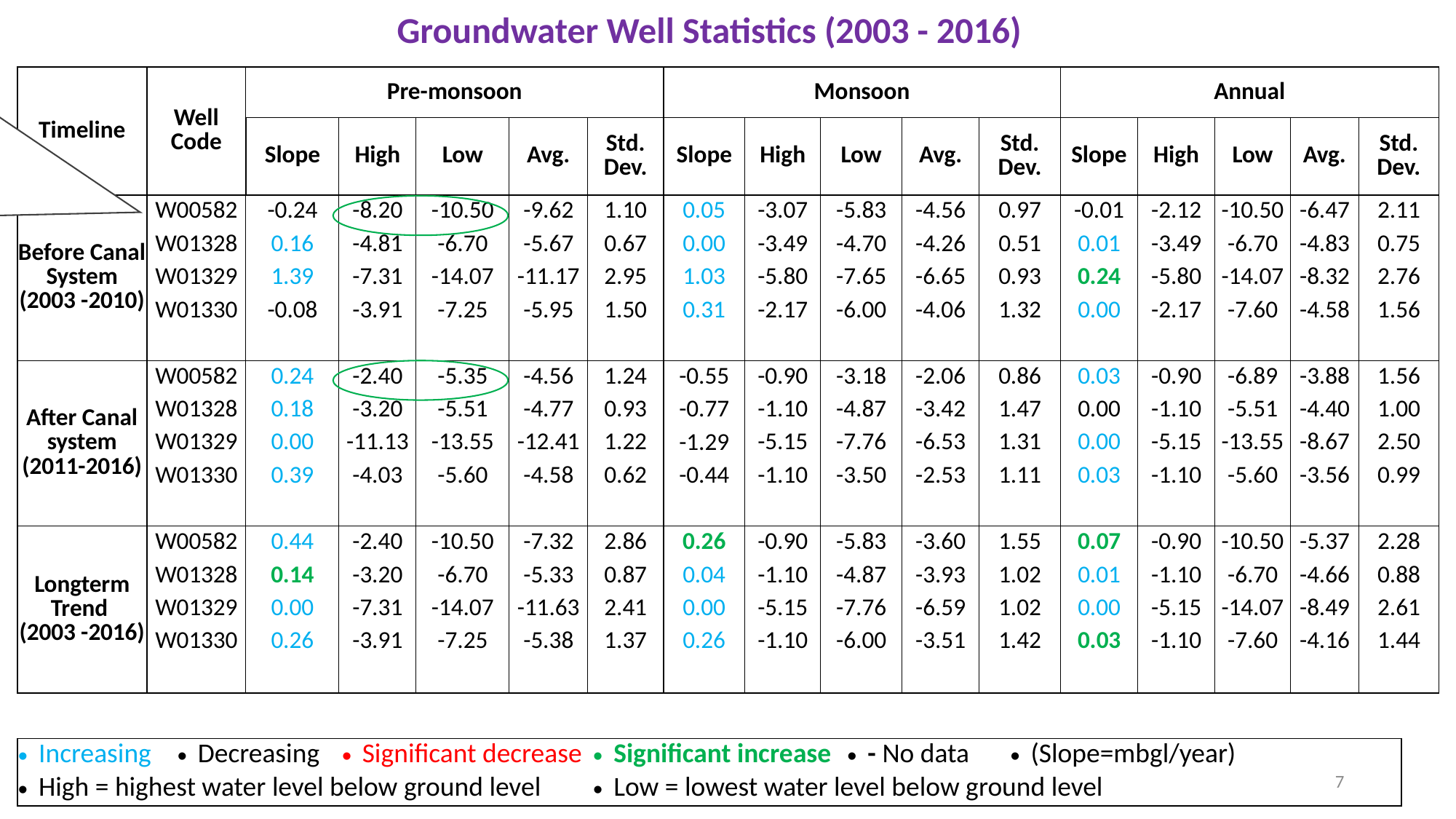

Groundwater Well Statistics (2003 - 2016)
As an example compare the before and after max. & min. depth for Well W00582. The water levels after the canal operation are higher as compared to the levels before the operation.
This can be an indication of water level rise due to less stress on groundwater (availability of surface water by canals)
| Timeline | Well Code | Pre-monsoon |  |  |  |  | Monsoon |  |  |  |  | Annual |  |  |  |  |
| --- | --- | --- | --- | --- | --- | --- | --- | --- | --- | --- | --- | --- | --- | --- | --- | --- |
|  |  | Slope | High | Low | Avg. | Std. Dev. | Slope | High | Low | Avg. | Std. Dev. | Slope | High | Low | Avg. | Std. Dev. |
| Before Canal System (2003 -2010) | W00582 | -0.24 | -8.20 | -10.50 | -9.62 | 1.10 | 0.05 | -3.07 | -5.83 | -4.56 | 0.97 | -0.01 | -2.12 | -10.50 | -6.47 | 2.11 |
|  | W01328 | 0.16 | -4.81 | -6.70 | -5.67 | 0.67 | 0.00 | -3.49 | -4.70 | -4.26 | 0.51 | 0.01 | -3.49 | -6.70 | -4.83 | 0.75 |
|  | W01329 | 1.39 | -7.31 | -14.07 | -11.17 | 2.95 | 1.03 | -5.80 | -7.65 | -6.65 | 0.93 | 0.24 | -5.80 | -14.07 | -8.32 | 2.76 |
|  | W01330 | -0.08 | -3.91 | -7.25 | -5.95 | 1.50 | 0.31 | -2.17 | -6.00 | -4.06 | 1.32 | 0.00 | -2.17 | -7.60 | -4.58 | 1.56 |
|  |  |  |  |  |  |  |  |  |  |  |  |  |  |  |  |  |
| After Canal system (2011-2016) | W00582 | 0.24 | -2.40 | -5.35 | -4.56 | 1.24 | -0.55 | -0.90 | -3.18 | -2.06 | 0.86 | 0.03 | -0.90 | -6.89 | -3.88 | 1.56 |
|  | W01328 | 0.18 | -3.20 | -5.51 | -4.77 | 0.93 | -0.77 | -1.10 | -4.87 | -3.42 | 1.47 | 0.00 | -1.10 | -5.51 | -4.40 | 1.00 |
|  | W01329 | 0.00 | -11.13 | -13.55 | -12.41 | 1.22 | -1.29 | -5.15 | -7.76 | -6.53 | 1.31 | 0.00 | -5.15 | -13.55 | -8.67 | 2.50 |
|  | W01330 | 0.39 | -4.03 | -5.60 | -4.58 | 0.62 | -0.44 | -1.10 | -3.50 | -2.53 | 1.11 | 0.03 | -1.10 | -5.60 | -3.56 | 0.99 |
|  |  |  |  |  |  |  |  |  |  |  |  |  |  |  |  |  |
| Longterm Trend (2003 -2016) | W00582 | 0.44 | -2.40 | -10.50 | -7.32 | 2.86 | 0.26 | -0.90 | -5.83 | -3.60 | 1.55 | 0.07 | -0.90 | -10.50 | -5.37 | 2.28 |
|  | W01328 | 0.14 | -3.20 | -6.70 | -5.33 | 0.87 | 0.04 | -1.10 | -4.87 | -3.93 | 1.02 | 0.01 | -1.10 | -6.70 | -4.66 | 0.88 |
|  | W01329 | 0.00 | -7.31 | -14.07 | -11.63 | 2.41 | 0.00 | -5.15 | -7.76 | -6.59 | 1.02 | 0.00 | -5.15 | -14.07 | -8.49 | 2.61 |
|  | W01330 | 0.26 | -3.91 | -7.25 | -5.38 | 1.37 | 0.26 | -1.10 | -6.00 | -3.51 | 1.42 | 0.03 | -1.10 | -7.60 | -4.16 | 1.44 |
|  |  |  |  |  |  |  |  |  |  |  |  |  |  |  |  |  |

| Increasing | Decreasing | Significant decrease | Significant increase | - No data | (Slope=mbgl/year) |
| --- | --- | --- | --- | --- | --- |
| High = highest water level below ground level |  |  | Low = lowest water level below ground level |  |  |
7